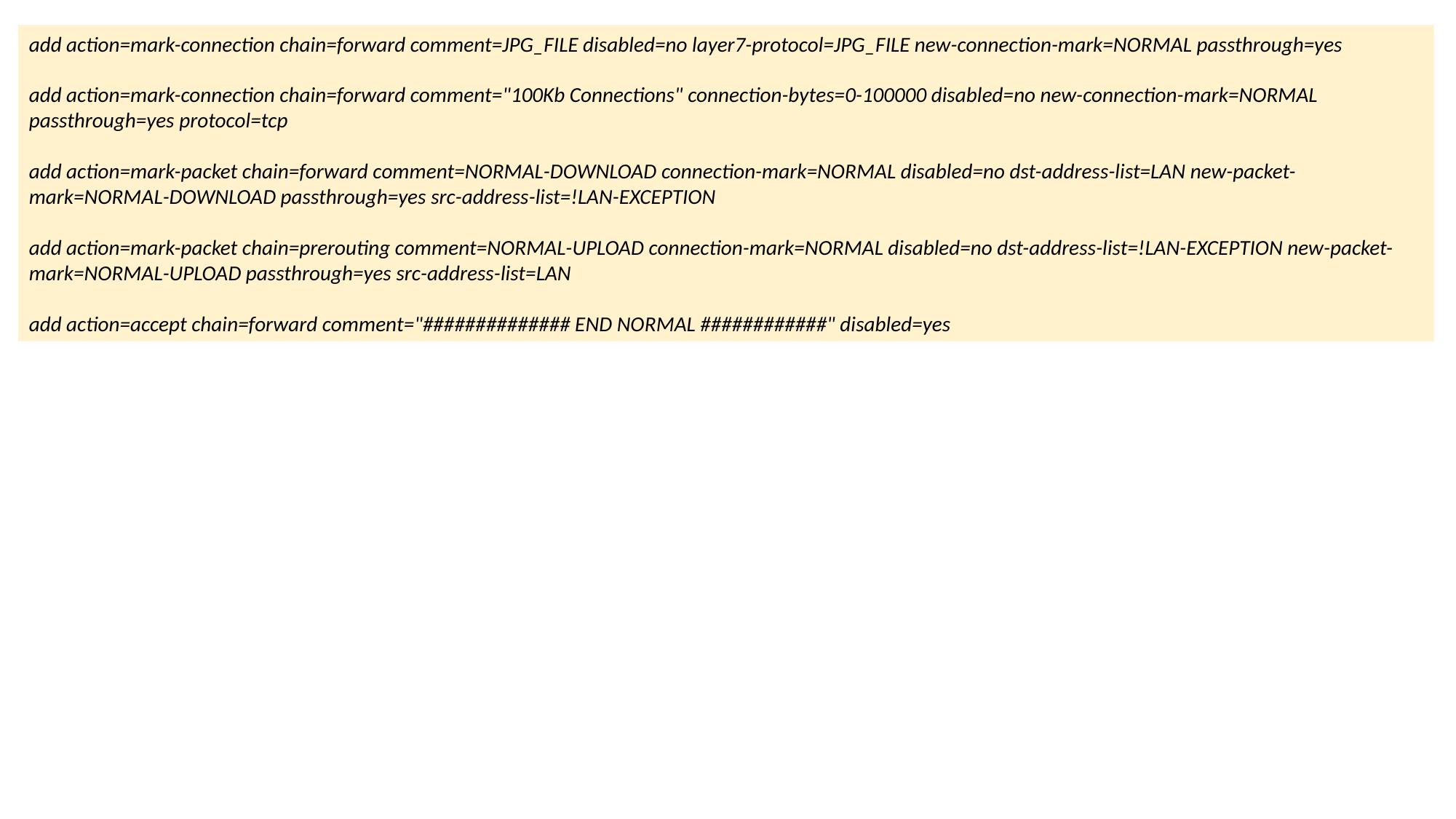

add action=mark-connection chain=forward comment=JPG_FILE disabled=no layer7-protocol=JPG_FILE new-connection-mark=NORMAL passthrough=yes

add action=mark-connection chain=forward comment="100Kb Connections" connection-bytes=0-100000 disabled=no new-connection-mark=NORMAL passthrough=yes protocol=tcp

add action=mark-packet chain=forward comment=NORMAL-DOWNLOAD connection-mark=NORMAL disabled=no dst-address-list=LAN new-packet-mark=NORMAL-DOWNLOAD passthrough=yes src-address-list=!LAN-EXCEPTION

add action=mark-packet chain=prerouting comment=NORMAL-UPLOAD connection-mark=NORMAL disabled=no dst-address-list=!LAN-EXCEPTION new-packet-mark=NORMAL-UPLOAD passthrough=yes src-address-list=LAN

add action=accept chain=forward comment="############## END NORMAL ############" disabled=yes